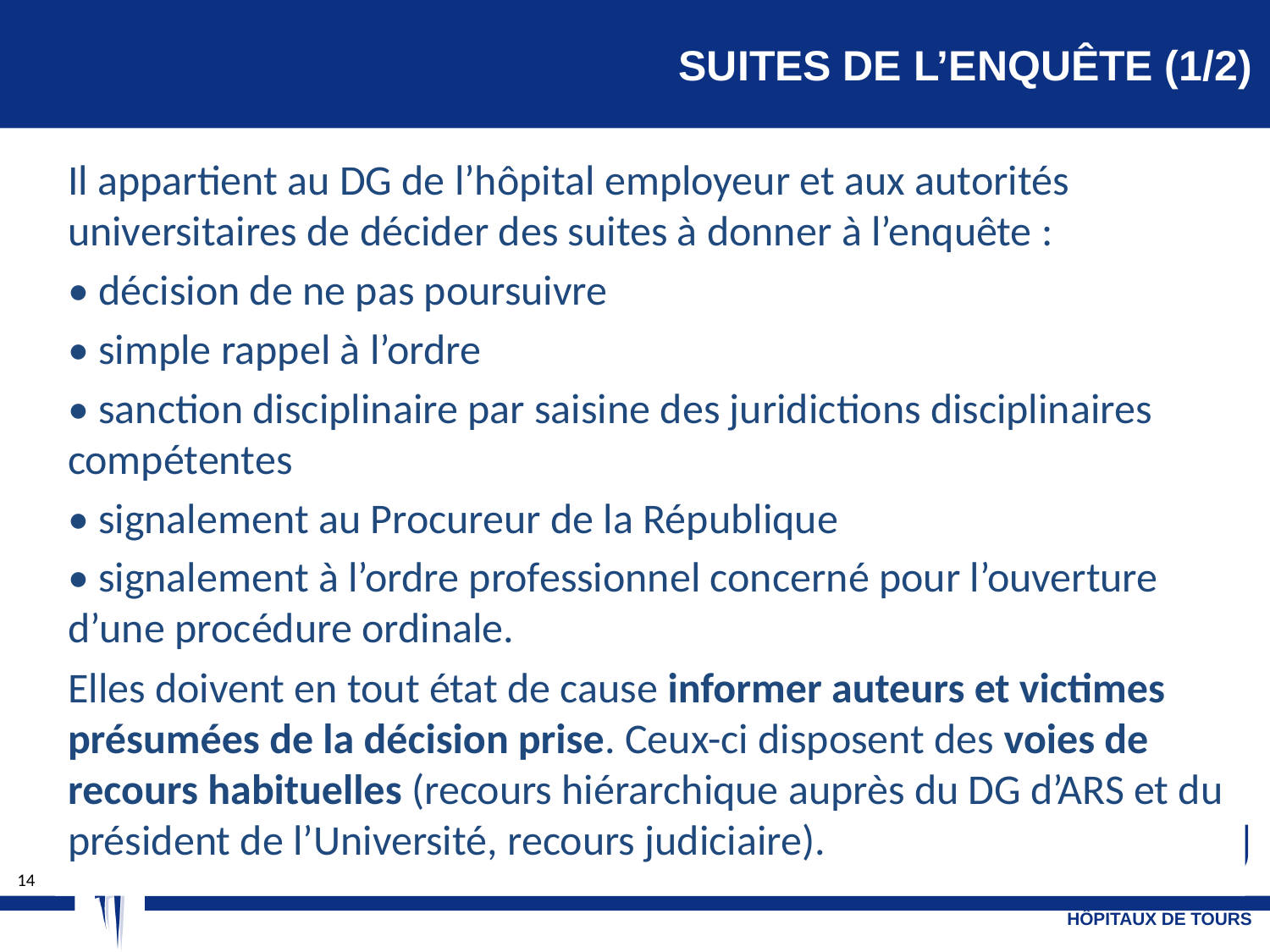

# Suites de l’enquête (1/2)
Il appartient au DG de l’hôpital employeur et aux autorités universitaires de décider des suites à donner à l’enquête :
• décision de ne pas poursuivre
• simple rappel à l’ordre
• sanction disciplinaire par saisine des juridictions disciplinaires compétentes
• signalement au Procureur de la République
• signalement à l’ordre professionnel concerné pour l’ouverture d’une procédure ordinale.
Elles doivent en tout état de cause informer auteurs et victimes présumées de la décision prise. Ceux-ci disposent des voies de recours habituelles (recours hiérarchique auprès du DG d’ARS et du président de l’Université, recours judiciaire).